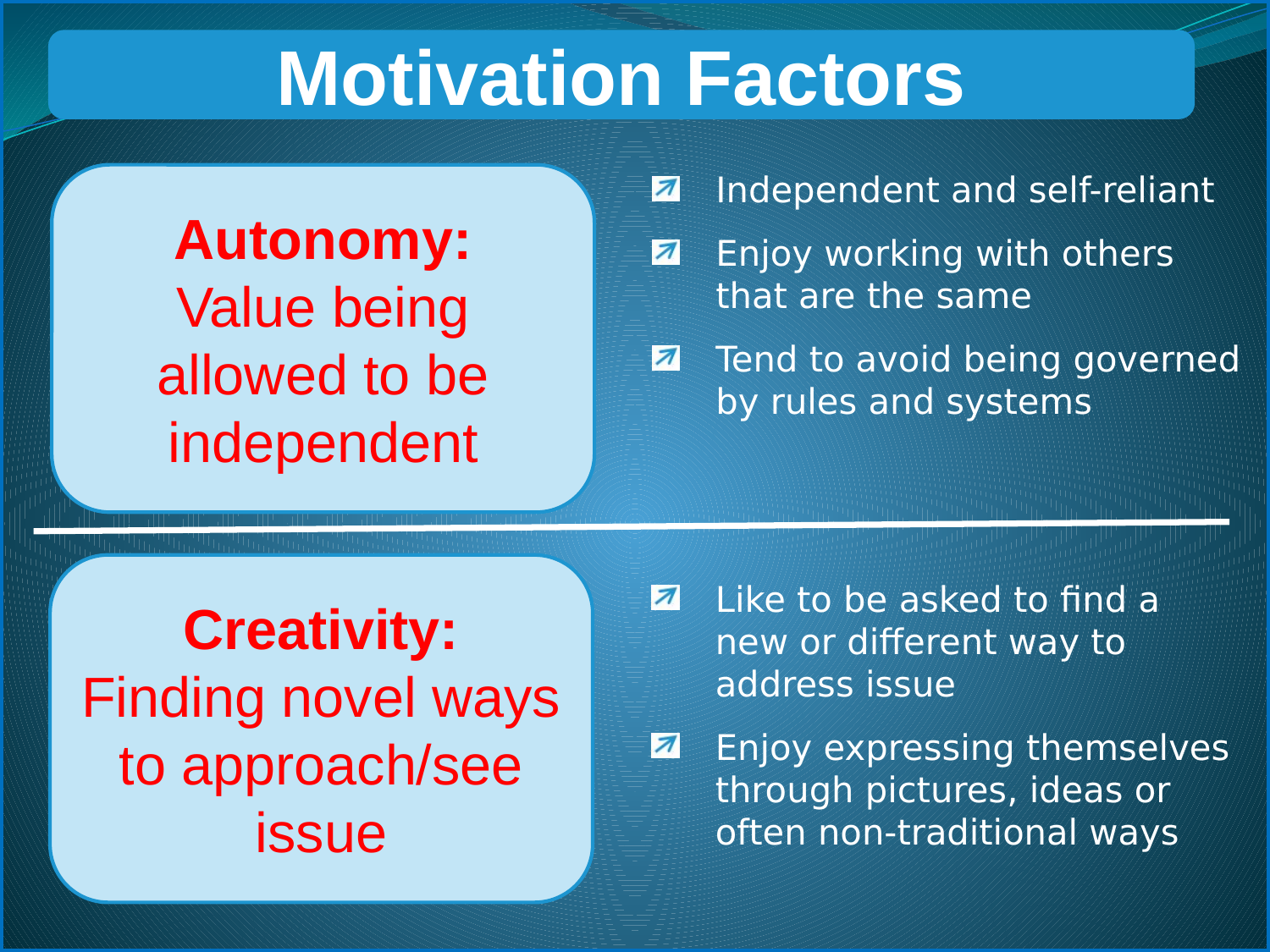

Motivation Factors
Independent and self-reliant
Enjoy working with others that are the same
Tend to avoid being governed by rules and systems
Autonomy:
Value being allowed to be independent
Creativity:
Finding novel ways to approach/see issue
Like to be asked to find a new or different way to address issue
Enjoy expressing themselves through pictures, ideas or often non-traditional ways